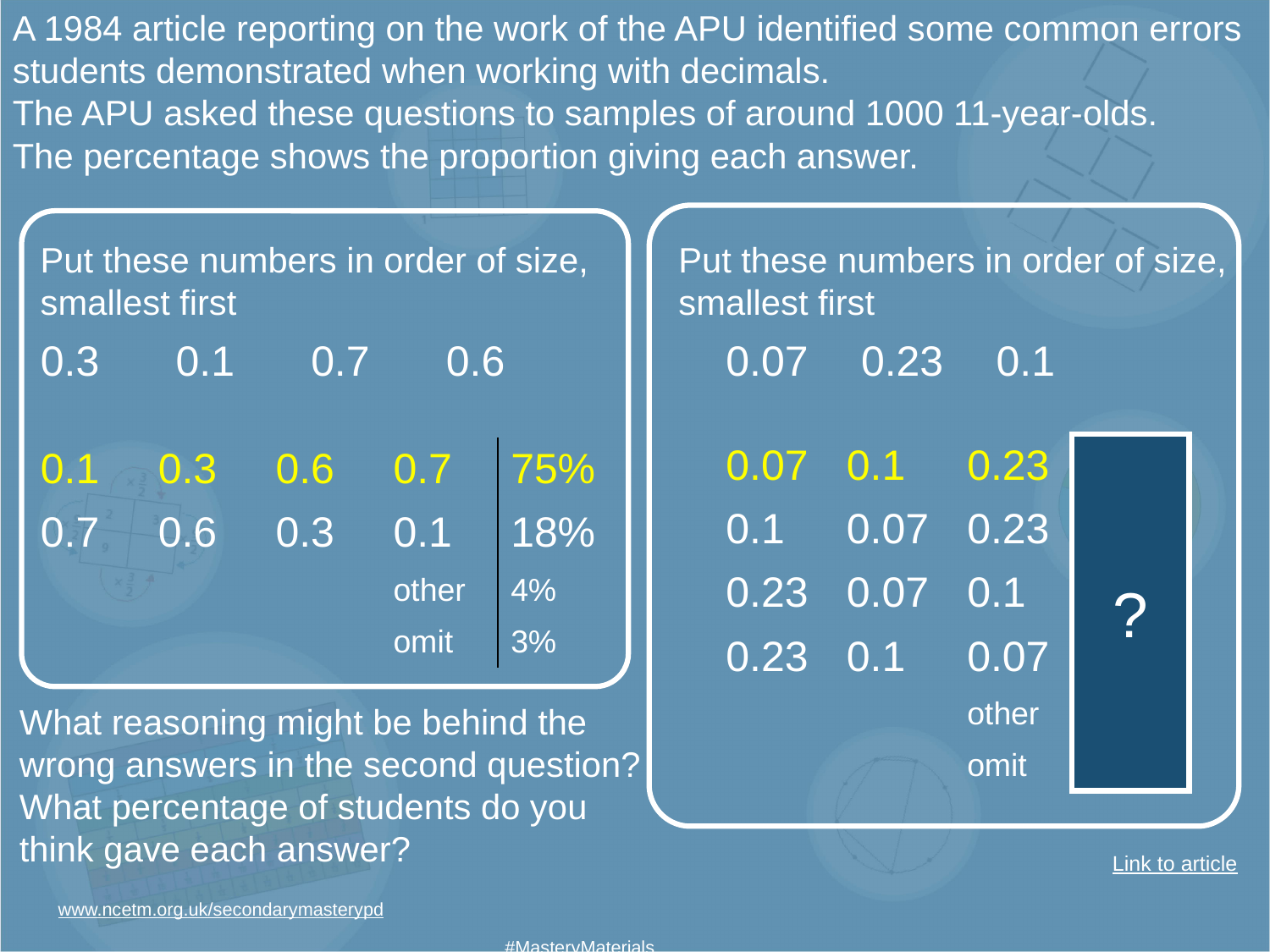

A 1984 article reporting on the work of the APU identified some common errors students demonstrated when working with decimals.
The APU asked these questions to samples of around 1000 11-year-olds.
The percentage shows the proportion giving each answer.

Put these numbers in order of size, smallest first
Put these numbers in order of size, smallest first
| 0.3 | 0.1 | 0.7 | 0.6 |
| --- | --- | --- | --- |
| 0.07 | 0.23 | 0.1 |
| --- | --- | --- |
?
| 0.07 | 0.1 | 0.23 | 23% |
| --- | --- | --- | --- |
| 0.1 | 0.07 | 0.23 | 31% |
| 0.23 | 0.07 | 0.1 | 20% |
| 0.23 | 0.1 | 0.07 | 2% |
|  |  | other | 21% |
|  |  | omit | 3% |
| 0.1 | 0.3 | 0.6 | 0.7 | 75% |
| --- | --- | --- | --- | --- |
| 0.7 | 0.6 | 0.3 | 0.1 | 18% |
|  |  |  | other | 4% |
|  |  |  | omit | 3% |
What reasoning might be behind the wrong answers in the second question?
What percentage of students do you think gave each answer?
Link to article